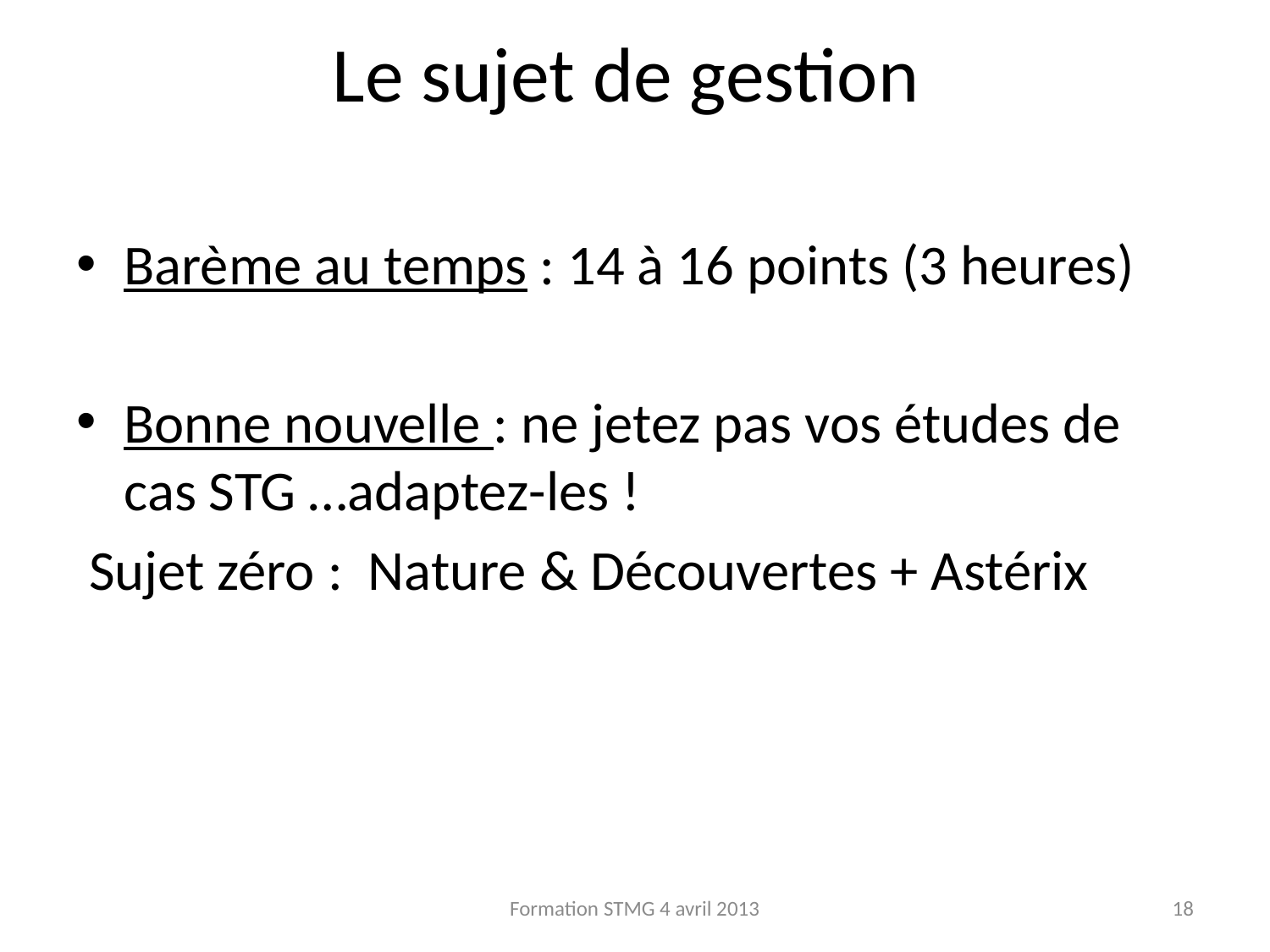

# Le sujet de gestion
Barème au temps : 14 à 16 points (3 heures)

Bonne nouvelle : ne jetez pas vos études de cas STG …adaptez-les !
 Sujet zéro :  Nature & Découvertes + Astérix

Formation STMG 4 avril 2013
18